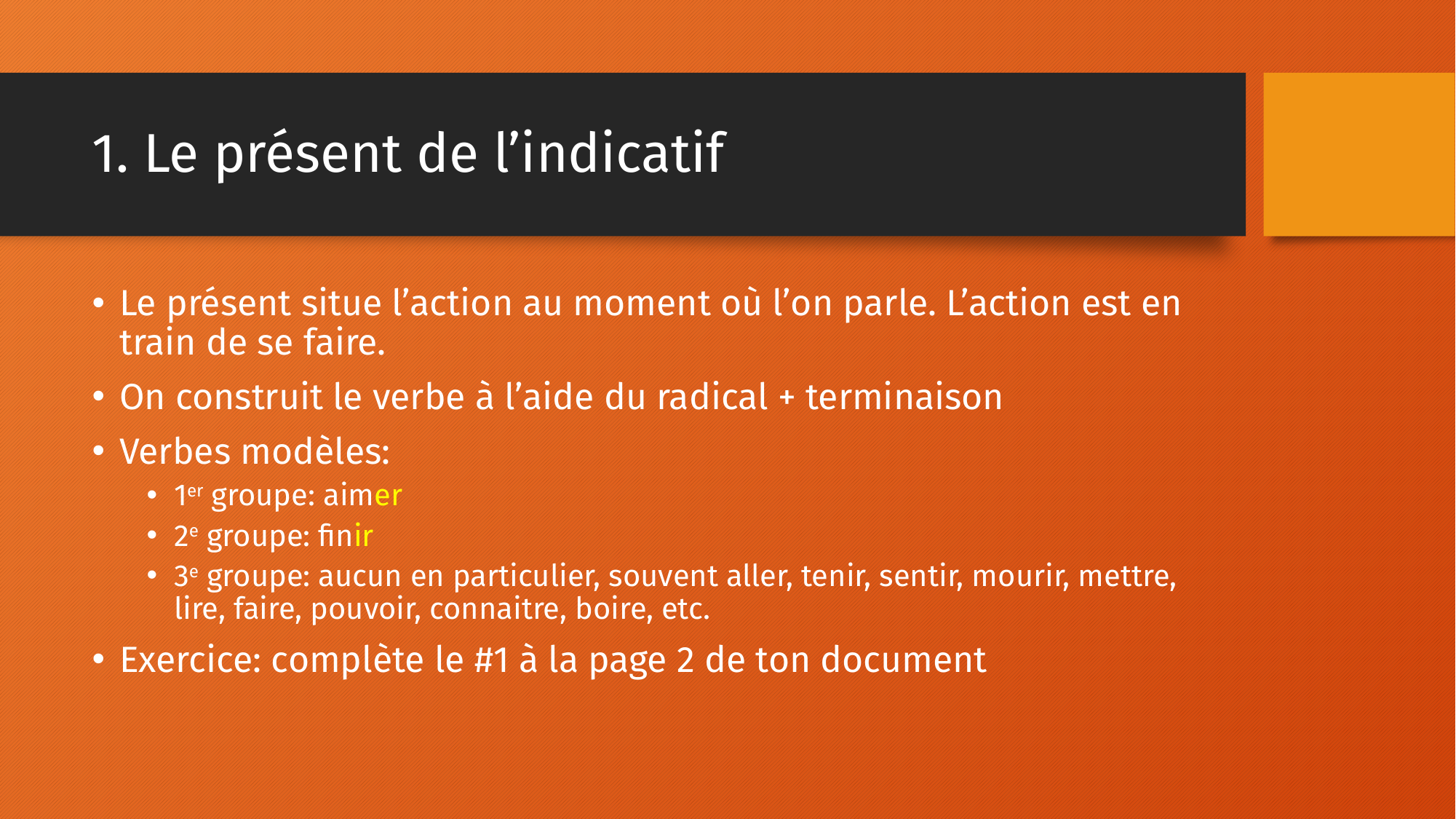

# 1. Le présent de l’indicatif
Le présent situe l’action au moment où l’on parle. L’action est en train de se faire.
On construit le verbe à l’aide du radical + terminaison
Verbes modèles:
1er groupe: aimer
2e groupe: finir
3e groupe: aucun en particulier, souvent aller, tenir, sentir, mourir, mettre, lire, faire, pouvoir, connaitre, boire, etc.
Exercice: complète le #1 à la page 2 de ton document